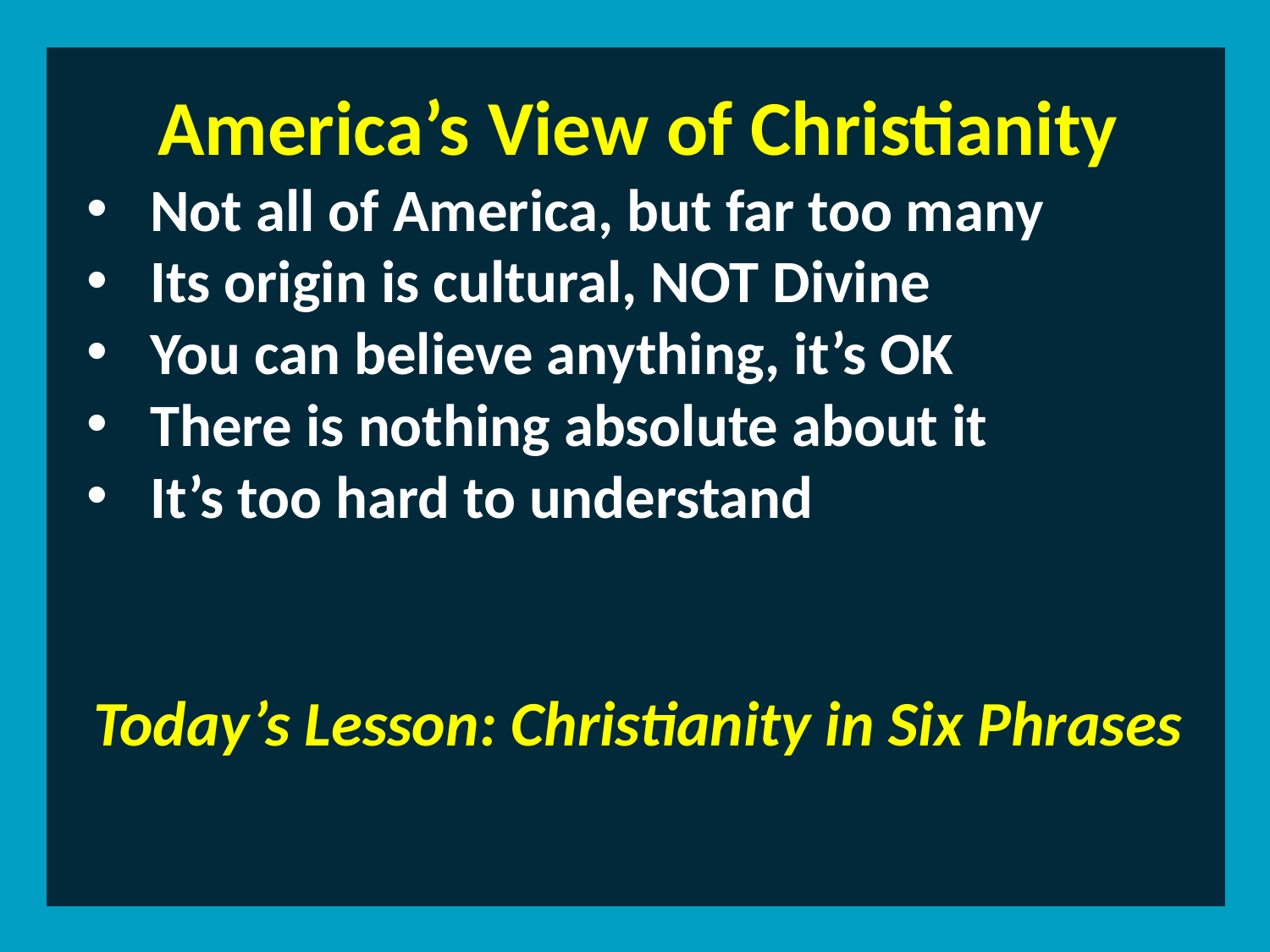

America’s View of Christianity
Not all of America, but far too many
Its origin is cultural, NOT Divine
You can believe anything, it’s OK
There is nothing absolute about it
It’s too hard to understand

Today’s Lesson: Christianity in Six Phrases